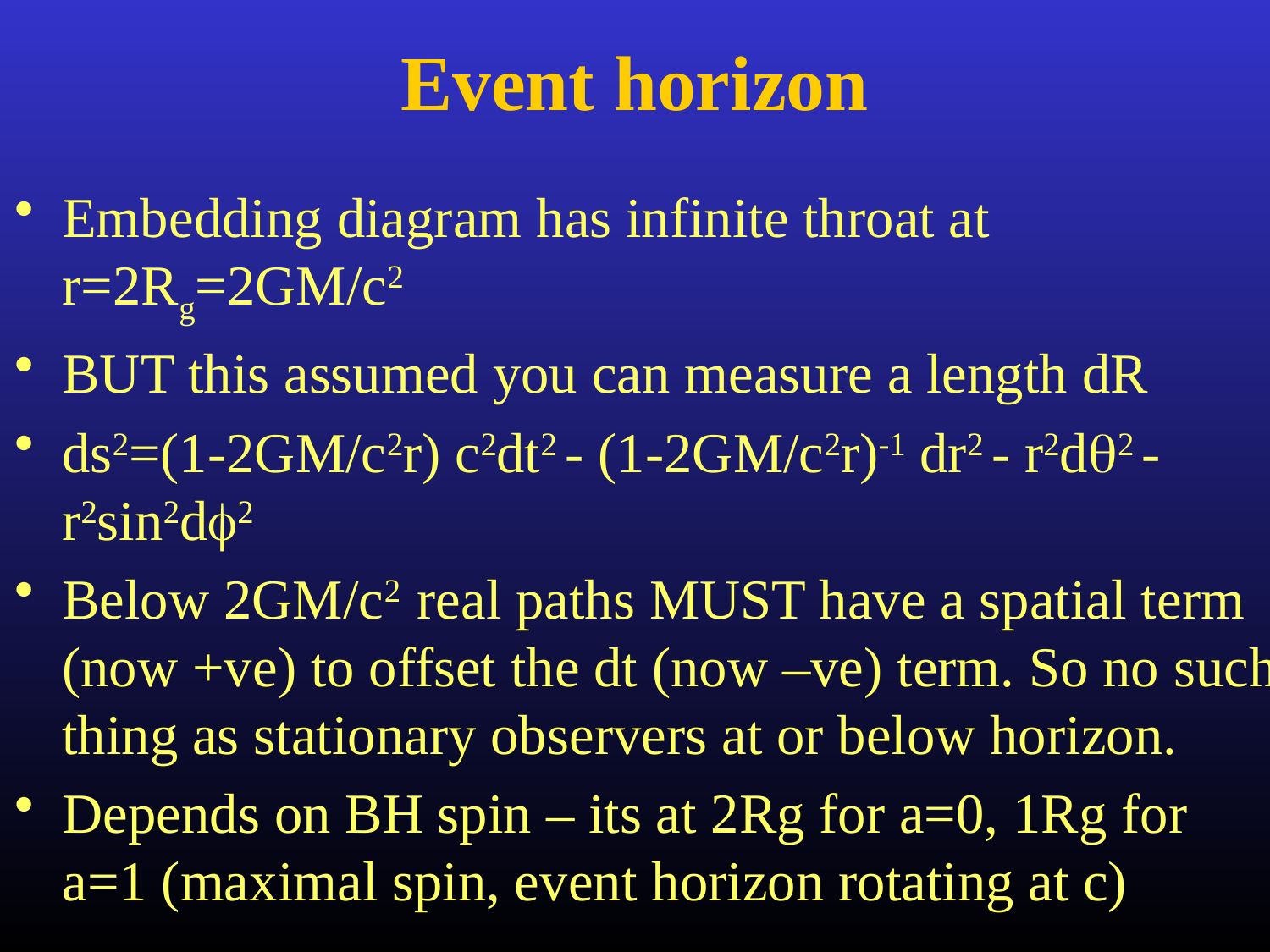

# Event horizon
Embedding diagram has infinite throat at r=2Rg=2GM/c2
BUT this assumed you can measure a length dR
ds2=(1-2GM/c2r) c2dt2 - (1-2GM/c2r)-1 dr2 - r2dθ2 - r2sin2dφ2
Below 2GM/c2  real paths MUST have a spatial term (now +ve) to offset the dt (now –ve) term. So no such thing as stationary observers at or below horizon.
Depends on BH spin – its at 2Rg for a=0, 1Rg for a=1 (maximal spin, event horizon rotating at c)